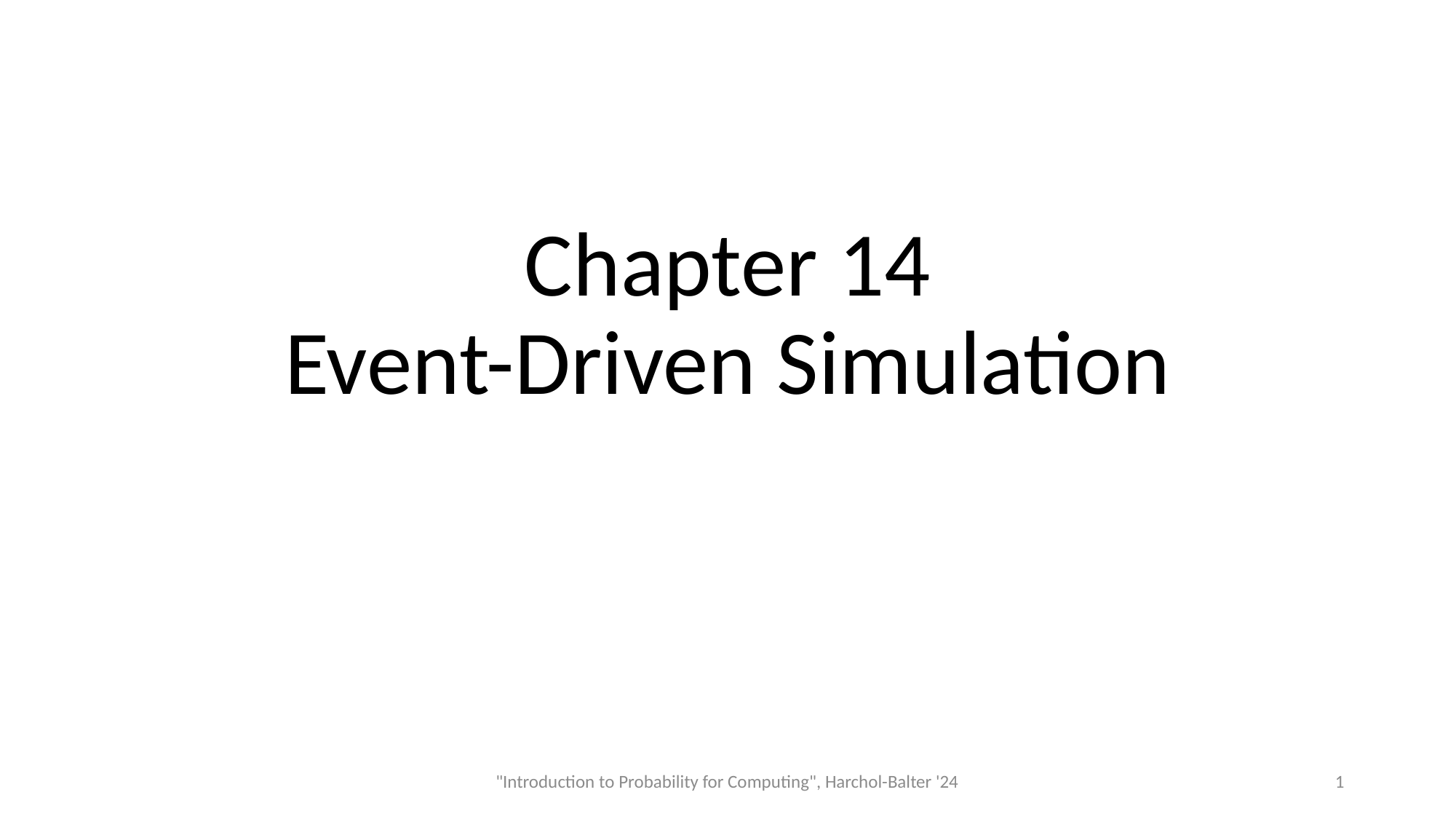

# Chapter 14 Event-Driven Simulation
"Introduction to Probability for Computing", Harchol-Balter '24
1